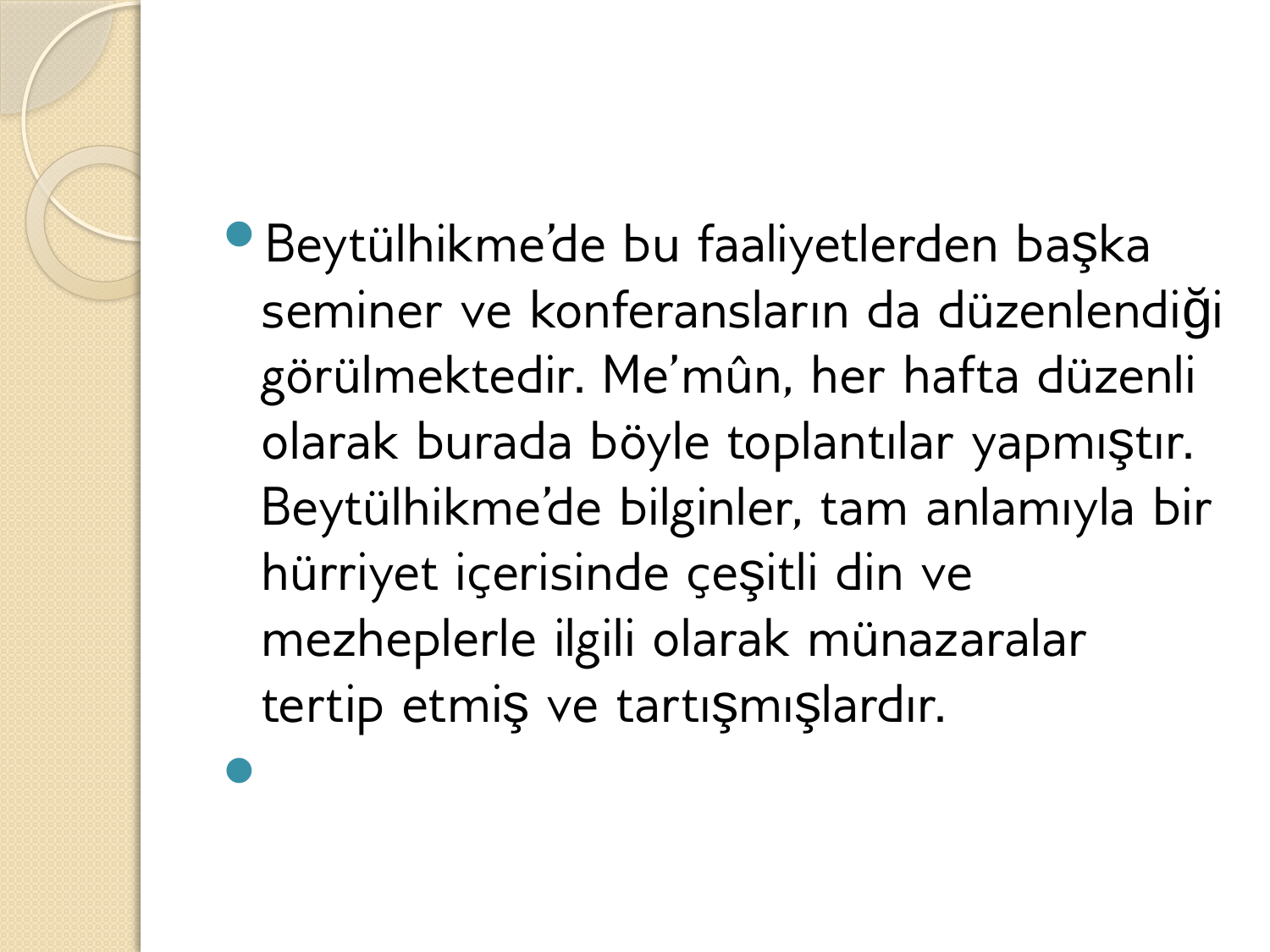

#
Beytülhikme’de bu faaliyetlerden başka seminer ve konferansların da düzenlendiği görülmektedir. Me’mûn, her hafta düzenli olarak burada böyle toplantılar yapmıştır. Beytülhikme’de bilginler, tam anlamıyla bir hürriyet içerisinde çeşitli din ve mezheplerle ilgili olarak münazaralar tertip etmiş ve tartışmışlardır.